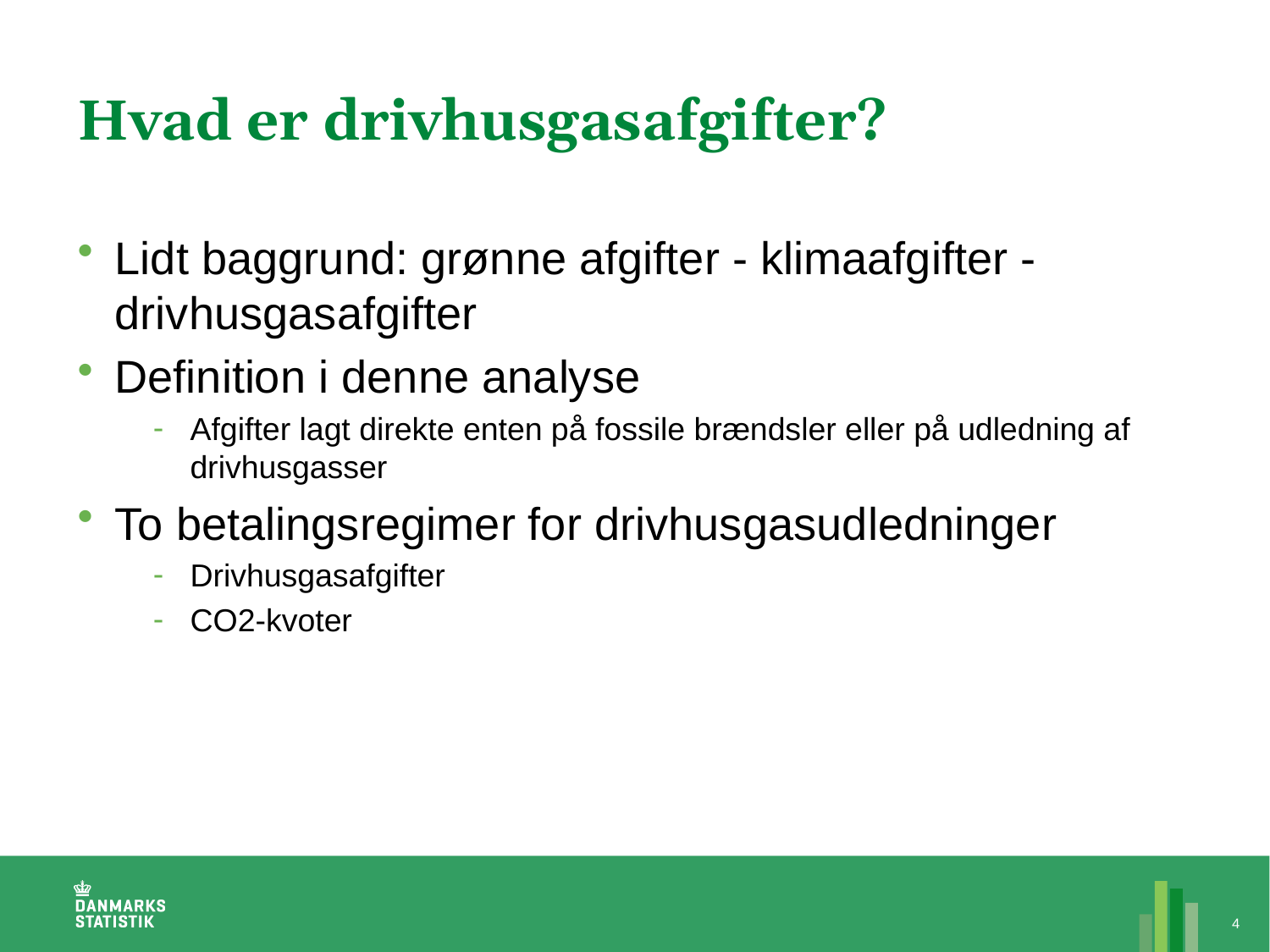

# Hvad er drivhusgasafgifter?
Lidt baggrund: grønne afgifter - klimaafgifter - drivhusgasafgifter
Definition i denne analyse
Afgifter lagt direkte enten på fossile brændsler eller på udledning af drivhusgasser
To betalingsregimer for drivhusgasudledninger
Drivhusgasafgifter
CO2-kvoter
4